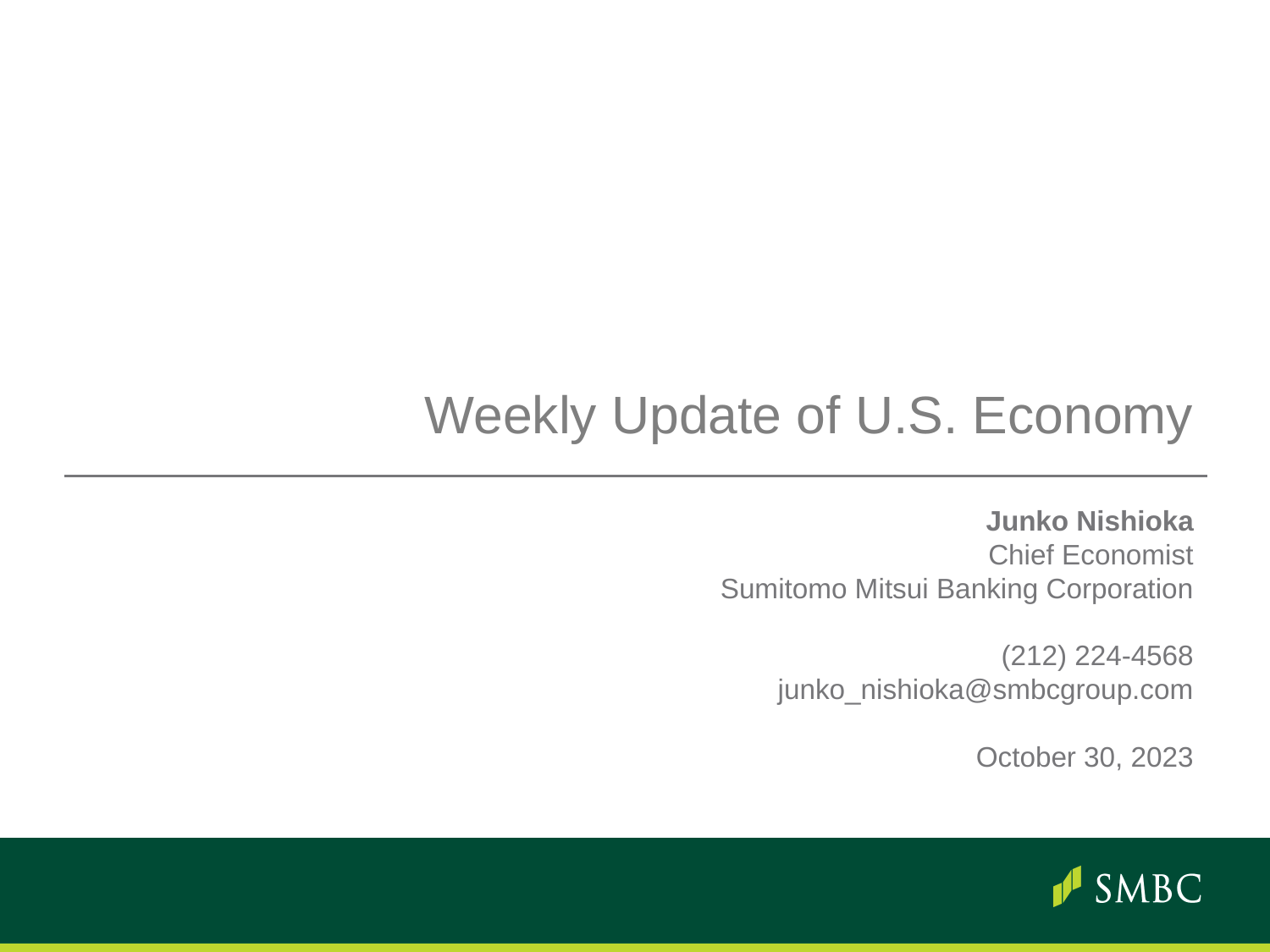

Weekly Update of U.S. Economy
Junko Nishioka
Chief Economist
Sumitomo Mitsui Banking Corporation

(212) 224-4568
junko_nishioka@smbcgroup.com
October 30, 2023